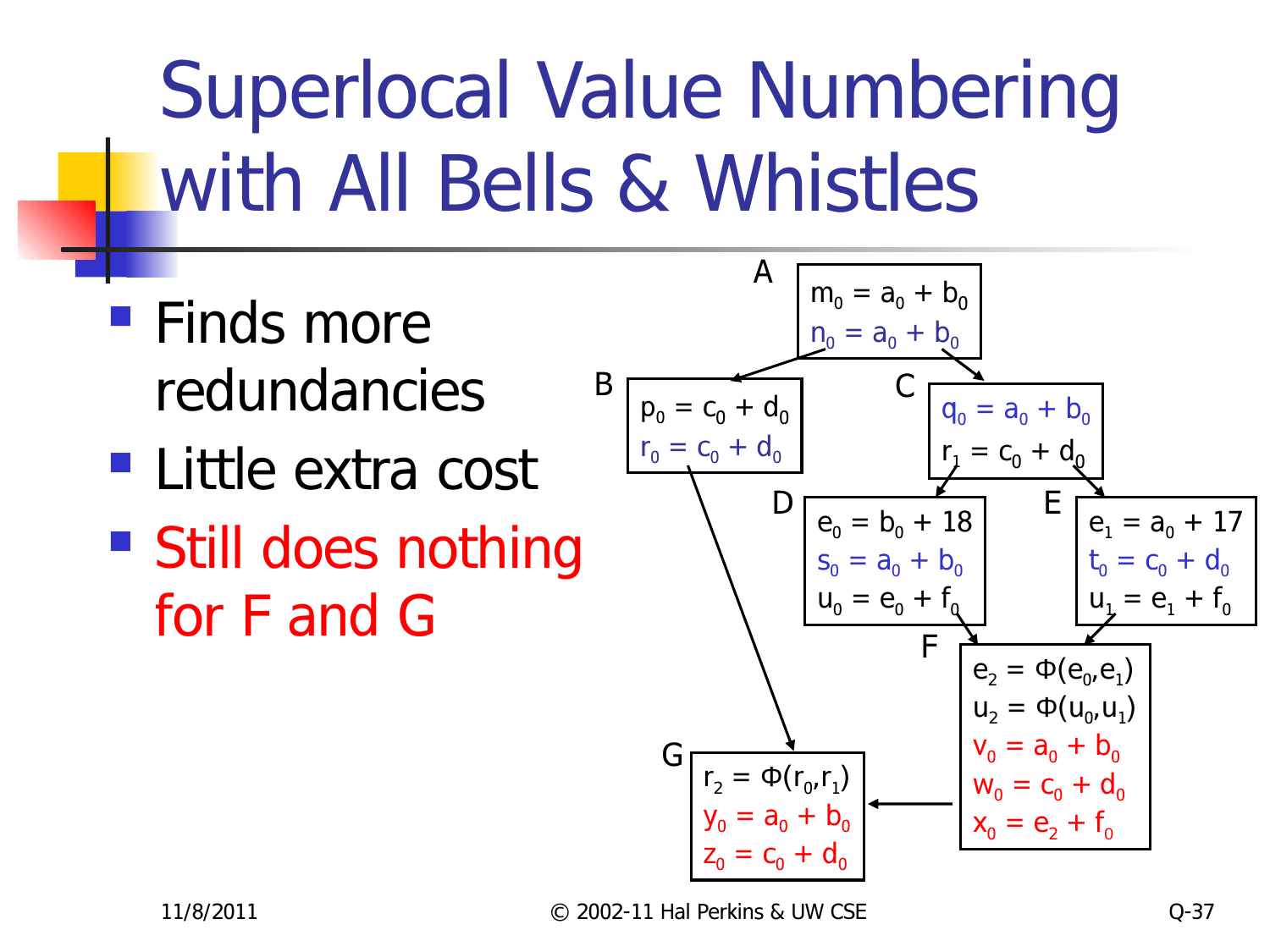

# Superlocal Value Numbering with All Bells & Whistles
A
m0 = a0 + b0
n0 = a0 + b0
Finds more redundancies
Little extra cost
Still does nothing for F and G

B
C
p0 = c0 + d0
r0 = c0 + d0
q0 = a0 + b0
r1 = c0 + d0

D
E
e0 = b0 + 18
s0 = a0 + b0
u0 = e0 + f0
e1 = a0 + 17
t0 = c0 + d0
u1 = e1 + f0

F
e2 = Φ(e0,e1)
u2 = Φ(u0,u1)
v0 = a0 + b0
w0 = c0 + d0
x0 = e2 + f0
G
r2 = Φ(r0,r1)
y0 = a0 + b0
z0 = c0 + d0

11/8/2011
© 2002-11 Hal Perkins & UW CSE
Q-37